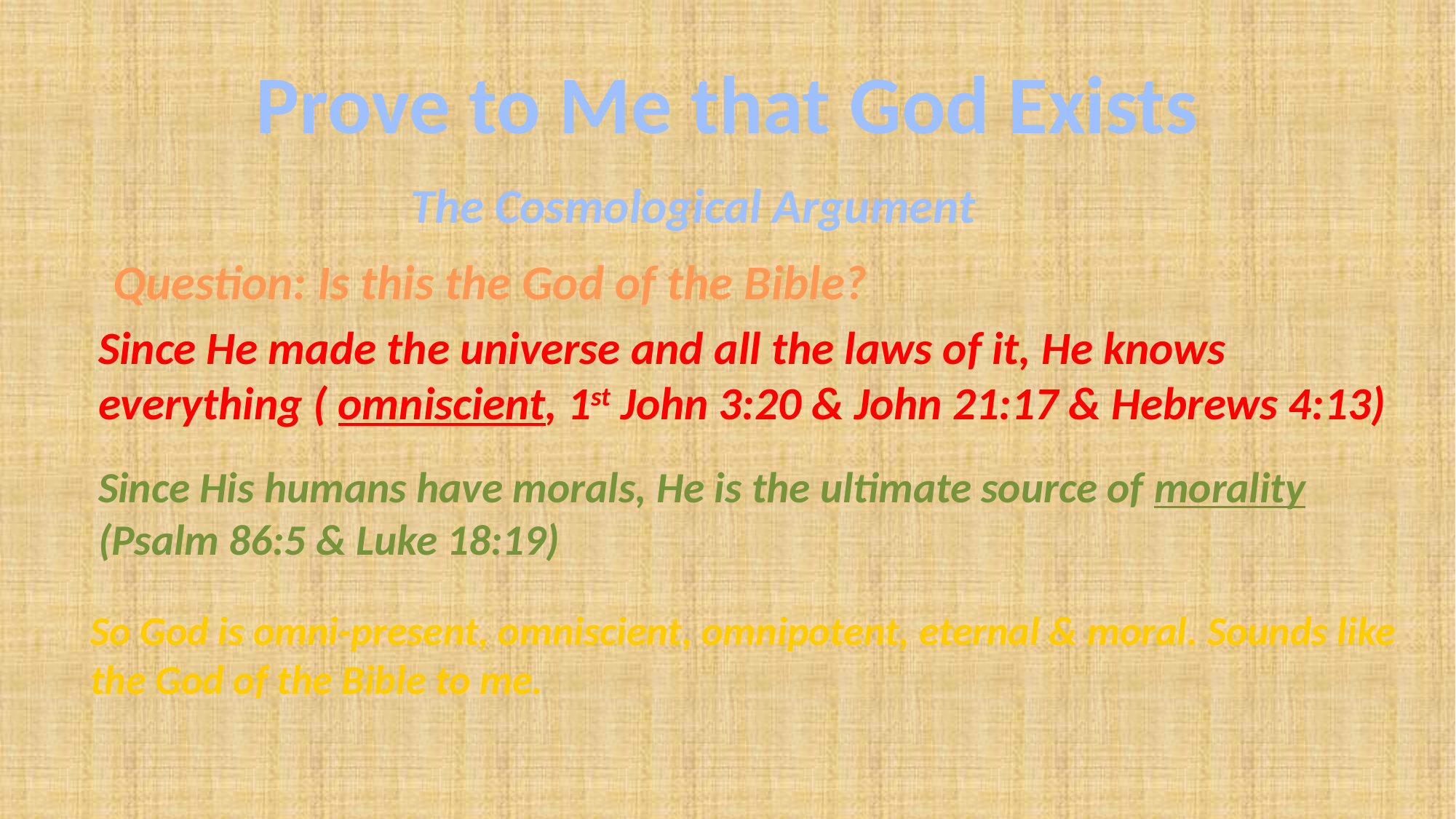

# Prove to Me that God Exists
The Cosmological Argument
Question: Is this the God of the Bible?
Since He made the universe and all the laws of it, He knows everything ( omniscient, 1st John 3:20 & John 21:17 & Hebrews 4:13)
Since His humans have morals, He is the ultimate source of morality (Psalm 86:5 & Luke 18:19)
So God is omni-present, omniscient, omnipotent, eternal & moral. Sounds like the God of the Bible to me.